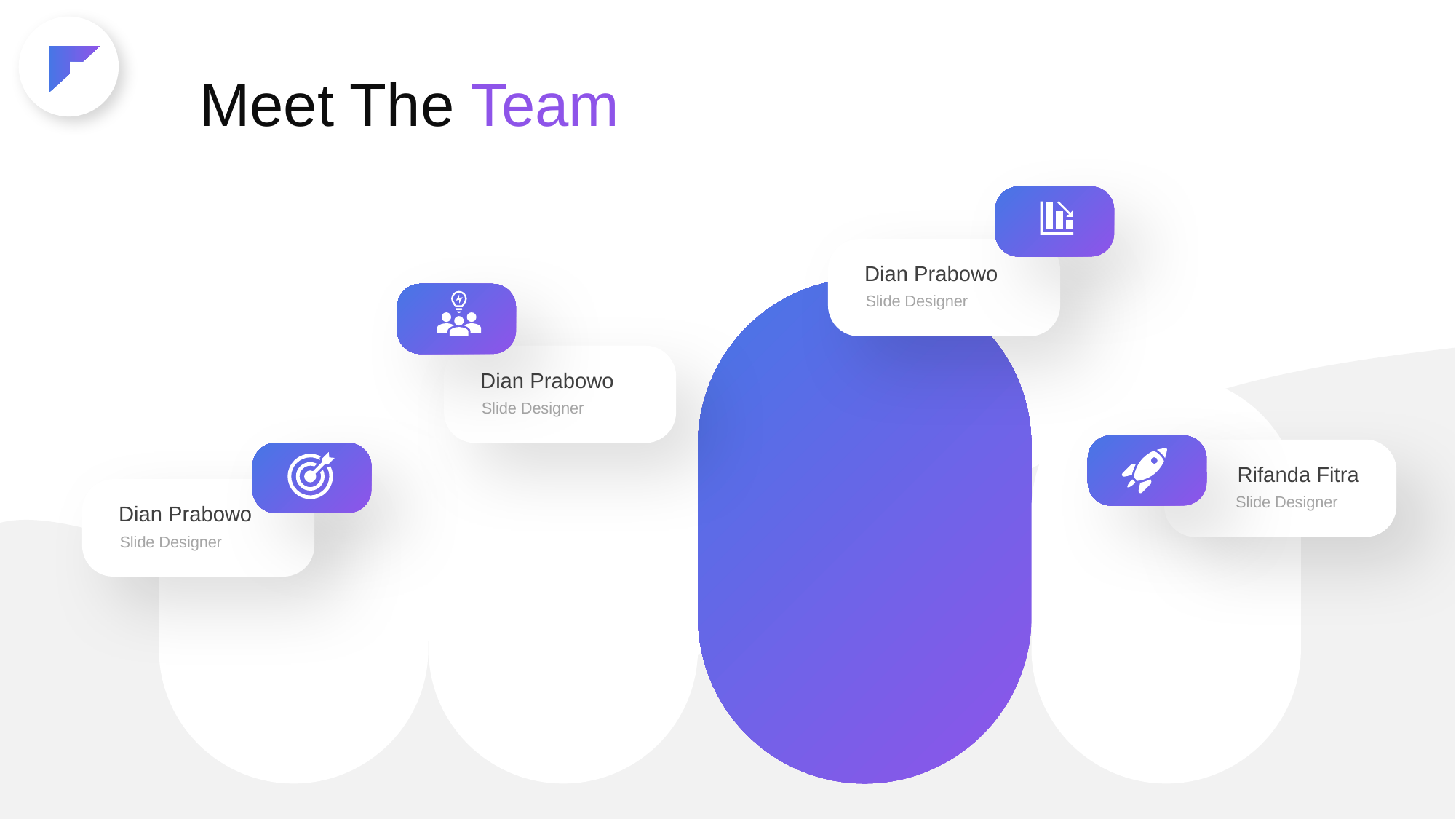

Meet The Team

Dian Prabowo

Slide Designer

Dian Prabowo
Slide Designer

Rifanda Fitra

Slide Designer
Dian Prabowo
Slide Designer